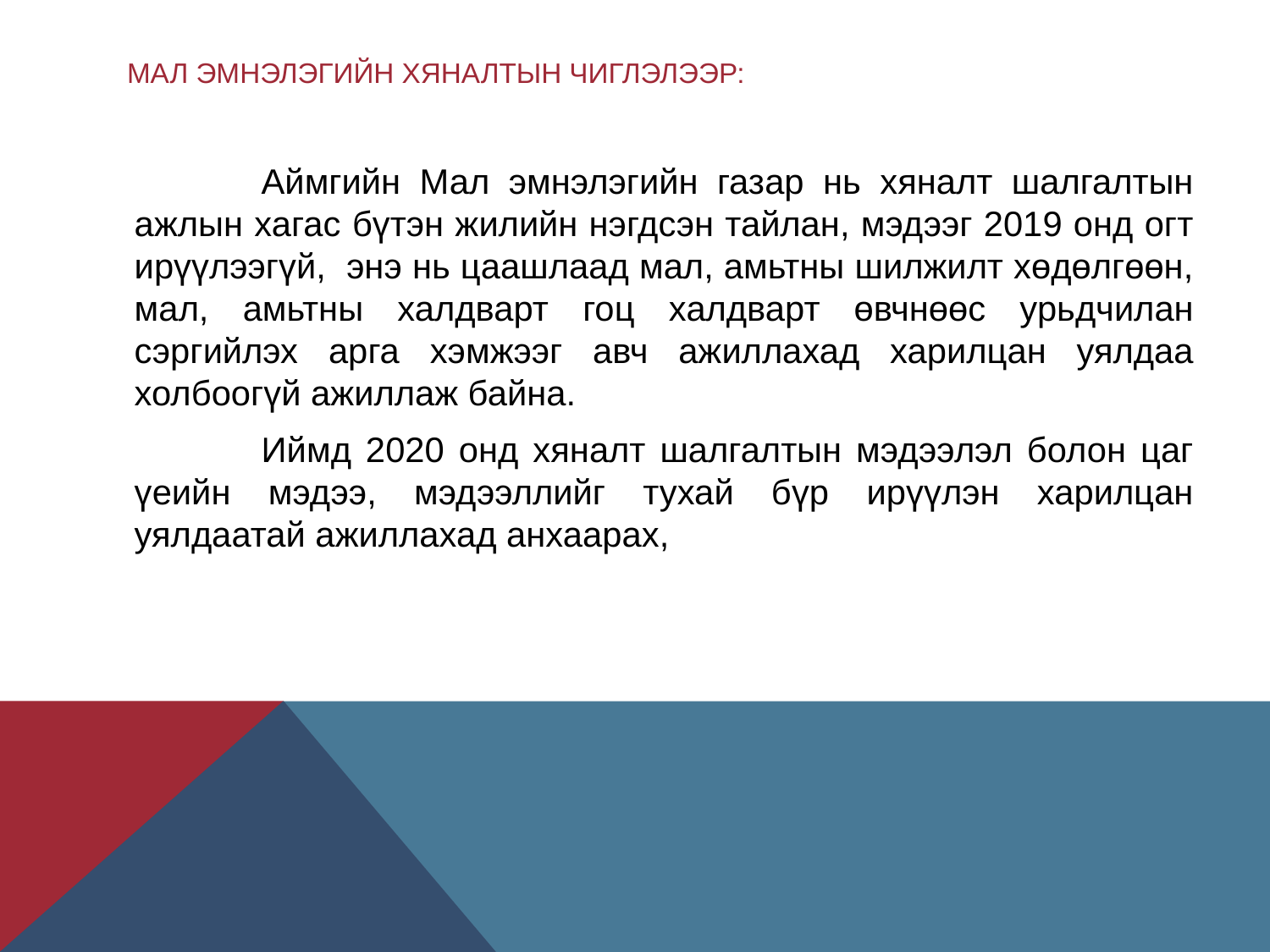

# Мал эмнэлэгийн хяналтын чиглэлээр:
		Аймгийн Мал эмнэлэгийн газар нь хяналт шалгалтын ажлын хагас бүтэн жилийн нэгдсэн тайлан, мэдээг 2019 онд огт ирүүлээгүй,  энэ нь цаашлаад мал, амьтны шилжилт хөдөлгөөн, мал, амьтны халдварт гоц халдварт өвчнөөс урьдчилан сэргийлэх арга хэмжээг авч ажиллахад харилцан уялдаа холбоогүй ажиллаж байна.
		Иймд 2020 онд хяналт шалгалтын мэдээлэл болон цаг үеийн мэдээ, мэдээллийг тухай бүр ирүүлэн харилцан уялдаатай ажиллахад анхаарах,